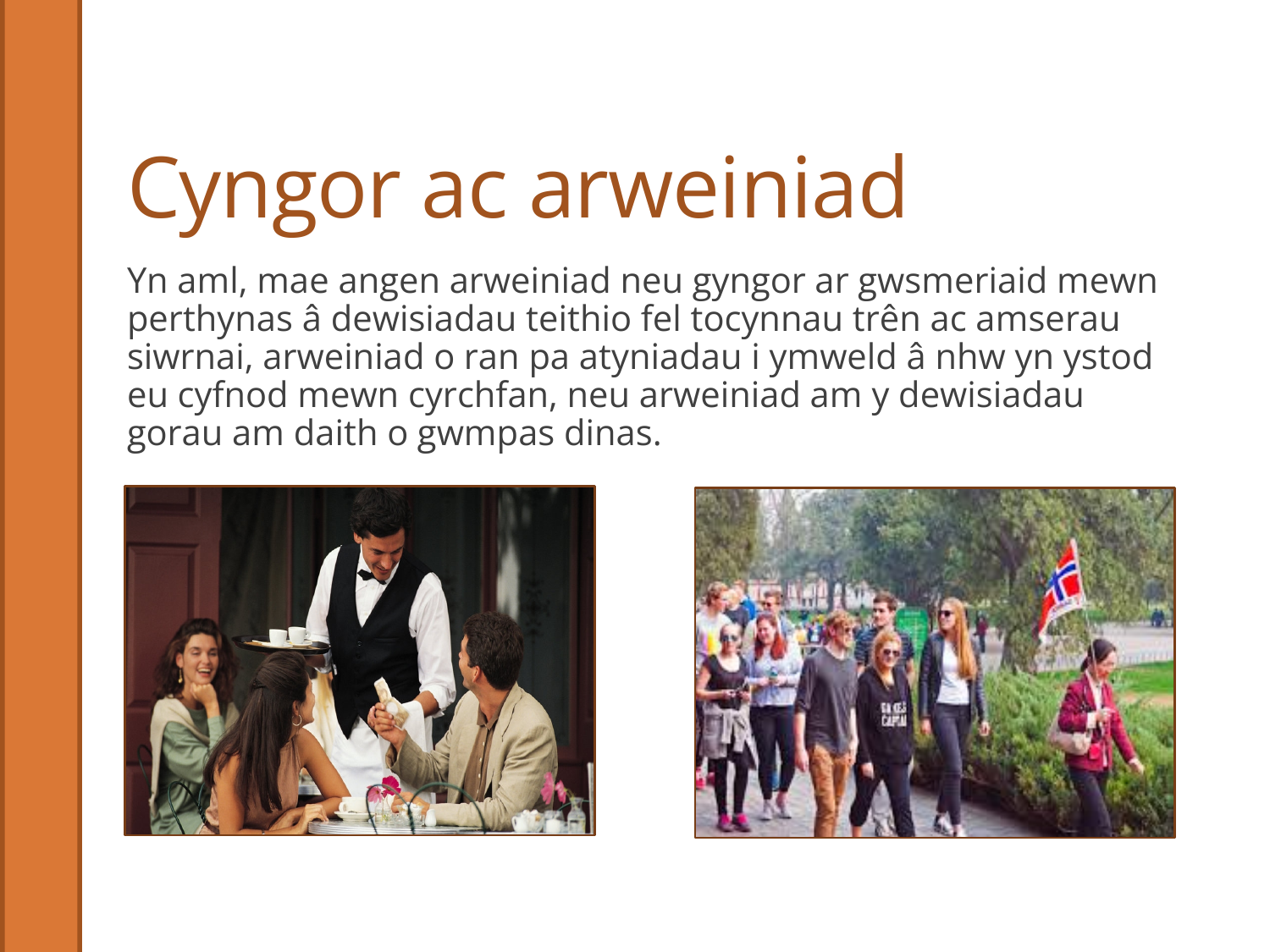

# Cyngor ac arweiniad
Yn aml, mae angen arweiniad neu gyngor ar gwsmeriaid mewn perthynas â dewisiadau teithio fel tocynnau trên ac amserau siwrnai, arweiniad o ran pa atyniadau i ymweld â nhw yn ystod eu cyfnod mewn cyrchfan, neu arweiniad am y dewisiadau gorau am daith o gwmpas dinas.